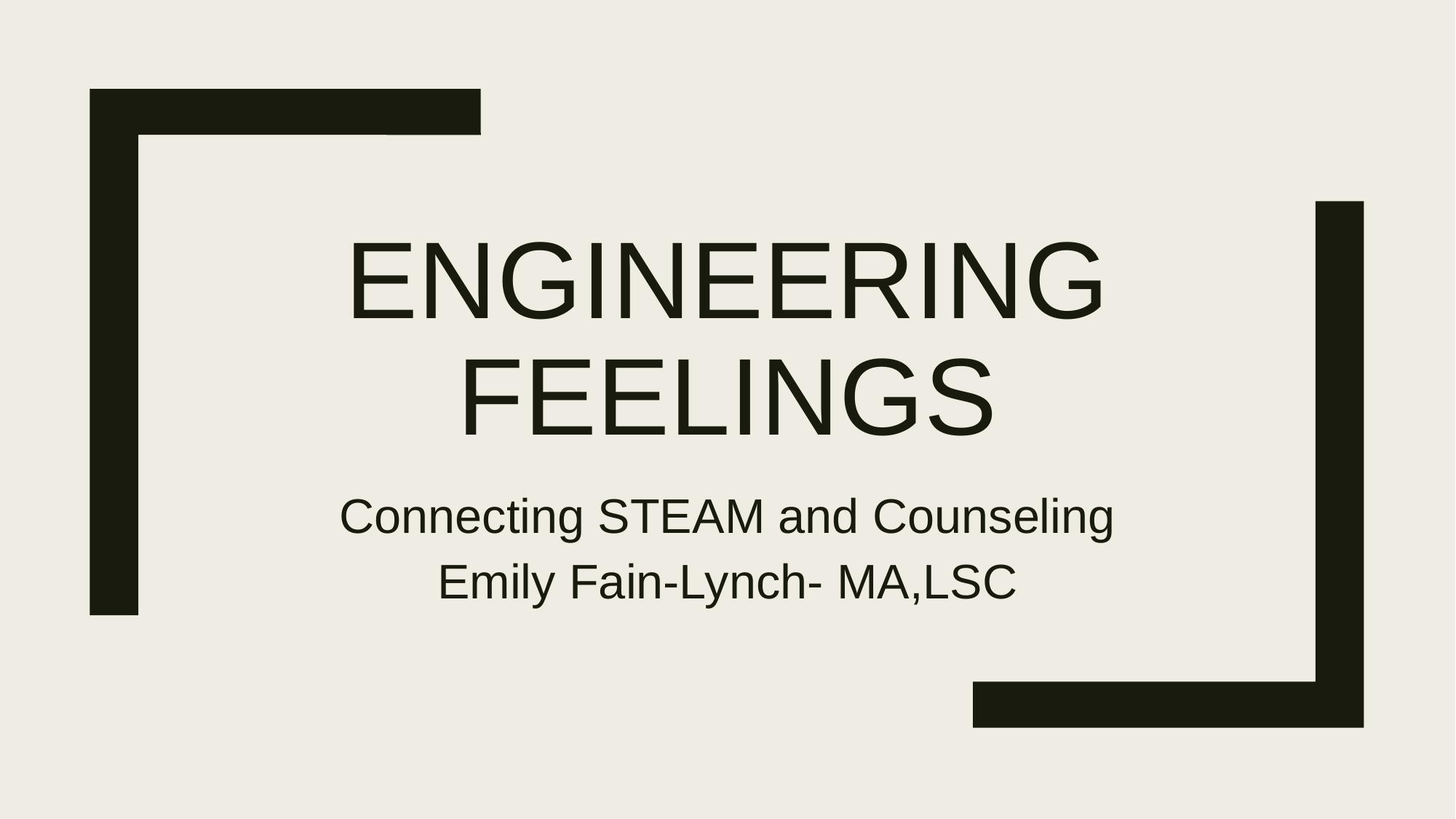

# Engineering Feelings
Connecting STEAM and Counseling
Emily Fain-Lynch- MA,LSC